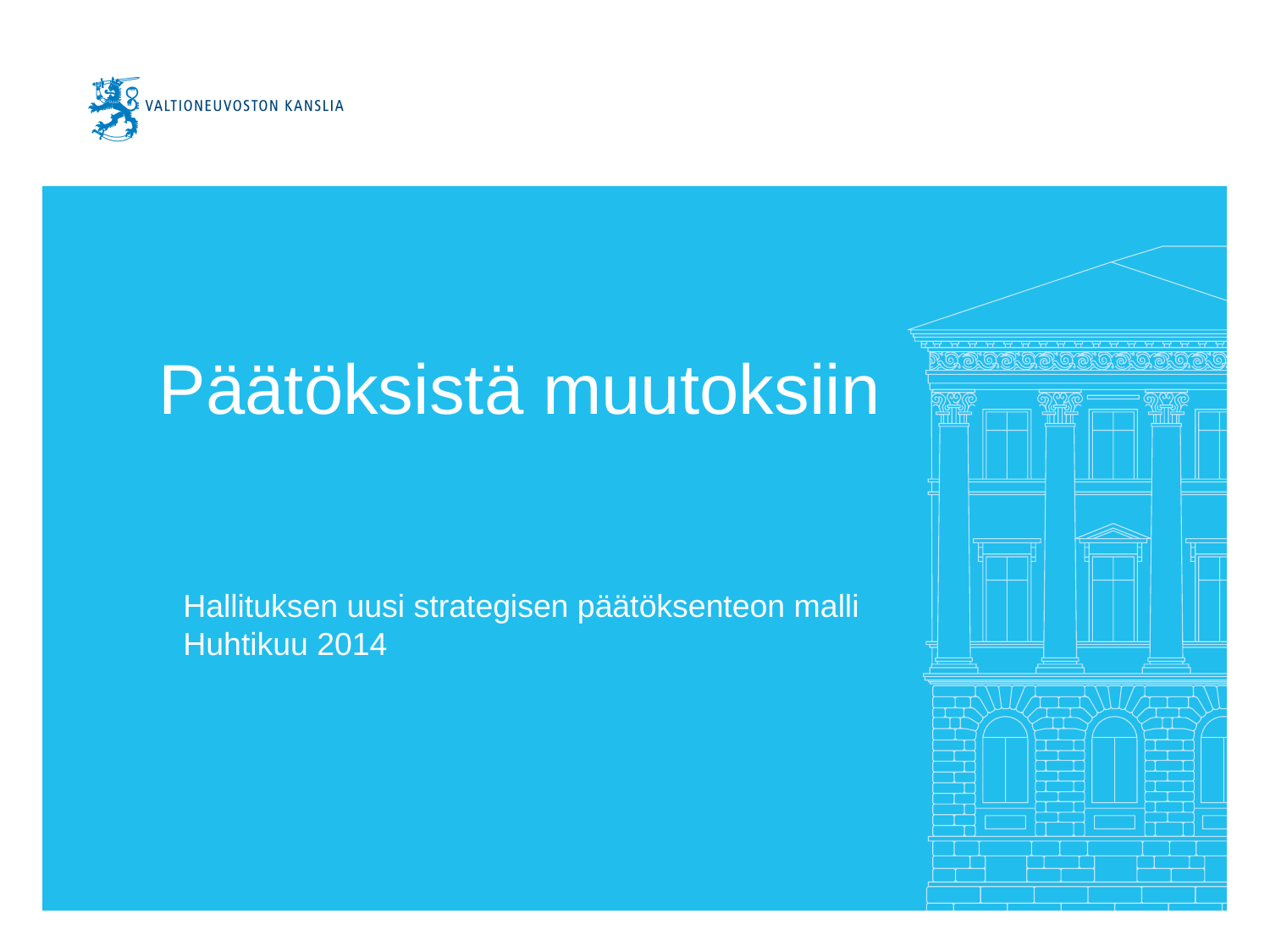

# Päätöksistä muutoksiin
Hallituksen uusi strategisen päätöksenteon malli
Huhtikuu 2014